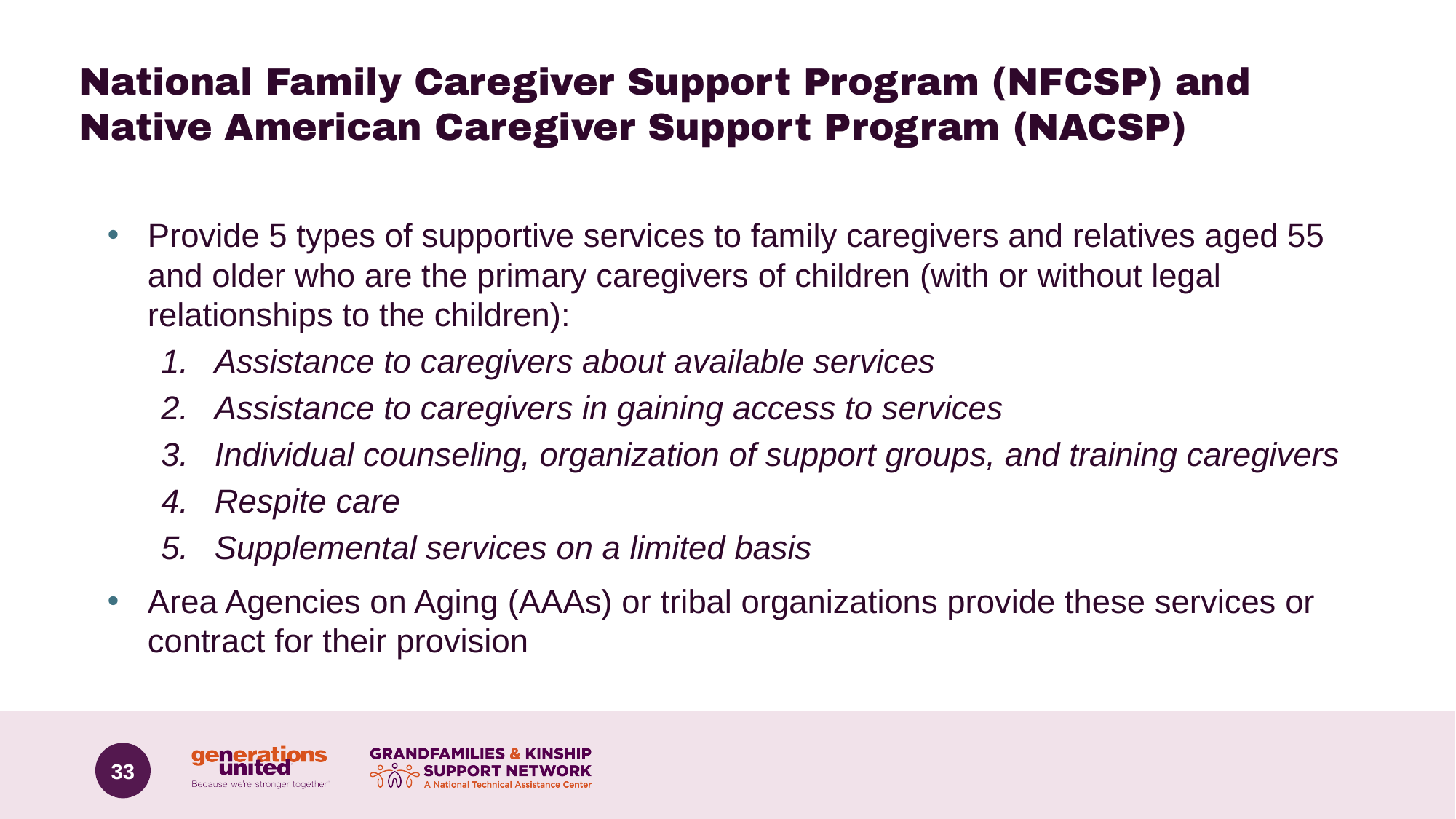

# National Family Caregiver Support Program (NFCSP) and Native American Caregiver Support Program (NACSP)
Provide 5 types of supportive services to family caregivers and relatives aged 55 and older who are the primary caregivers of children (with or without legal relationships to the children):
Assistance to caregivers about available services
Assistance to caregivers in gaining access to services
Individual counseling, organization of support groups, and training caregivers
Respite care
Supplemental services on a limited basis
Area Agencies on Aging (AAAs) or tribal organizations provide these services or contract for their provision

33